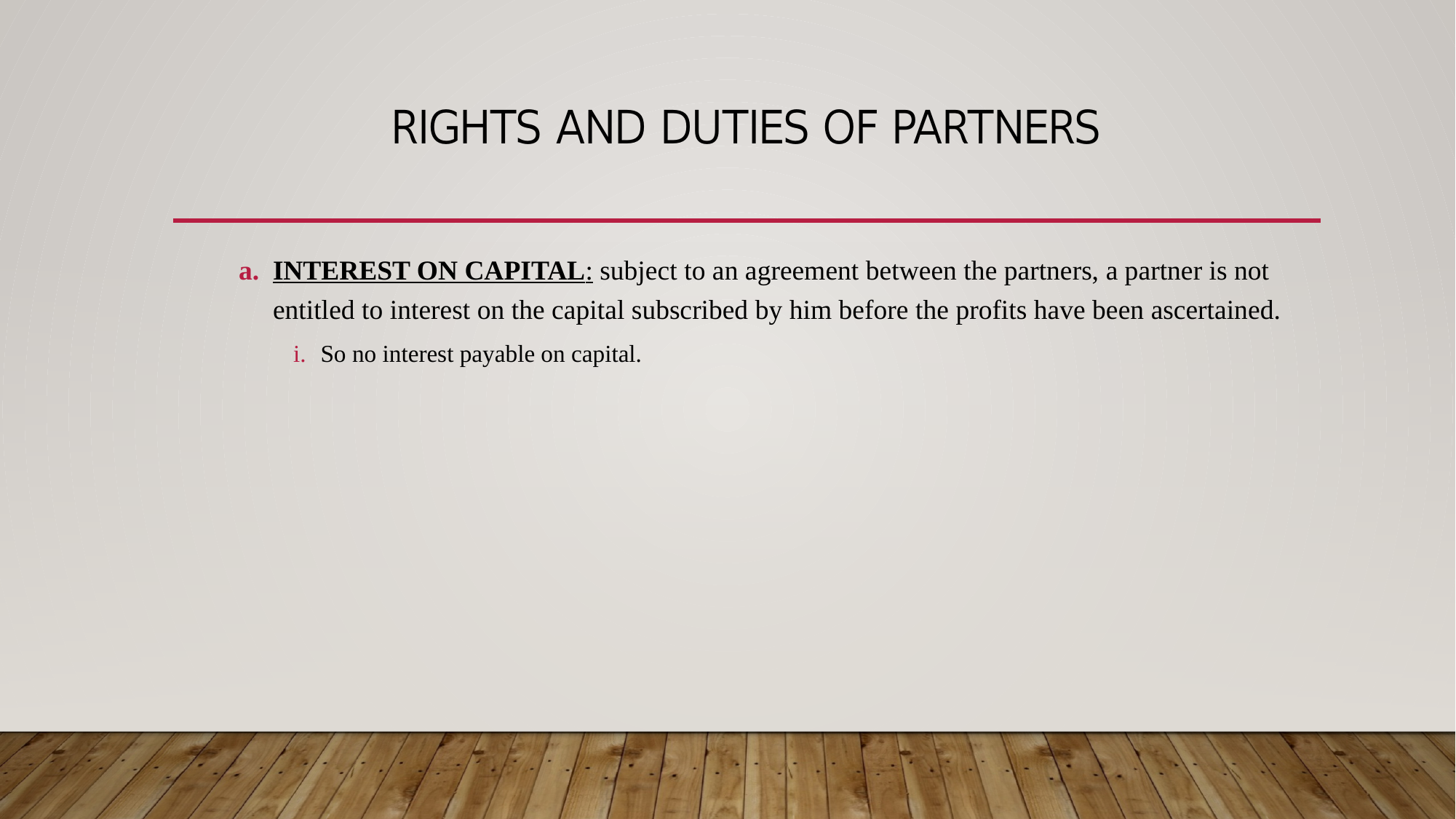

# RIGHTS AND DUTIES OF PARTNERS
INTEREST ON CAPITAL: subject to an agreement between the partners, a partner is not entitled to interest on the capital subscribed by him before the profits have been ascertained.
So no interest payable on capital.